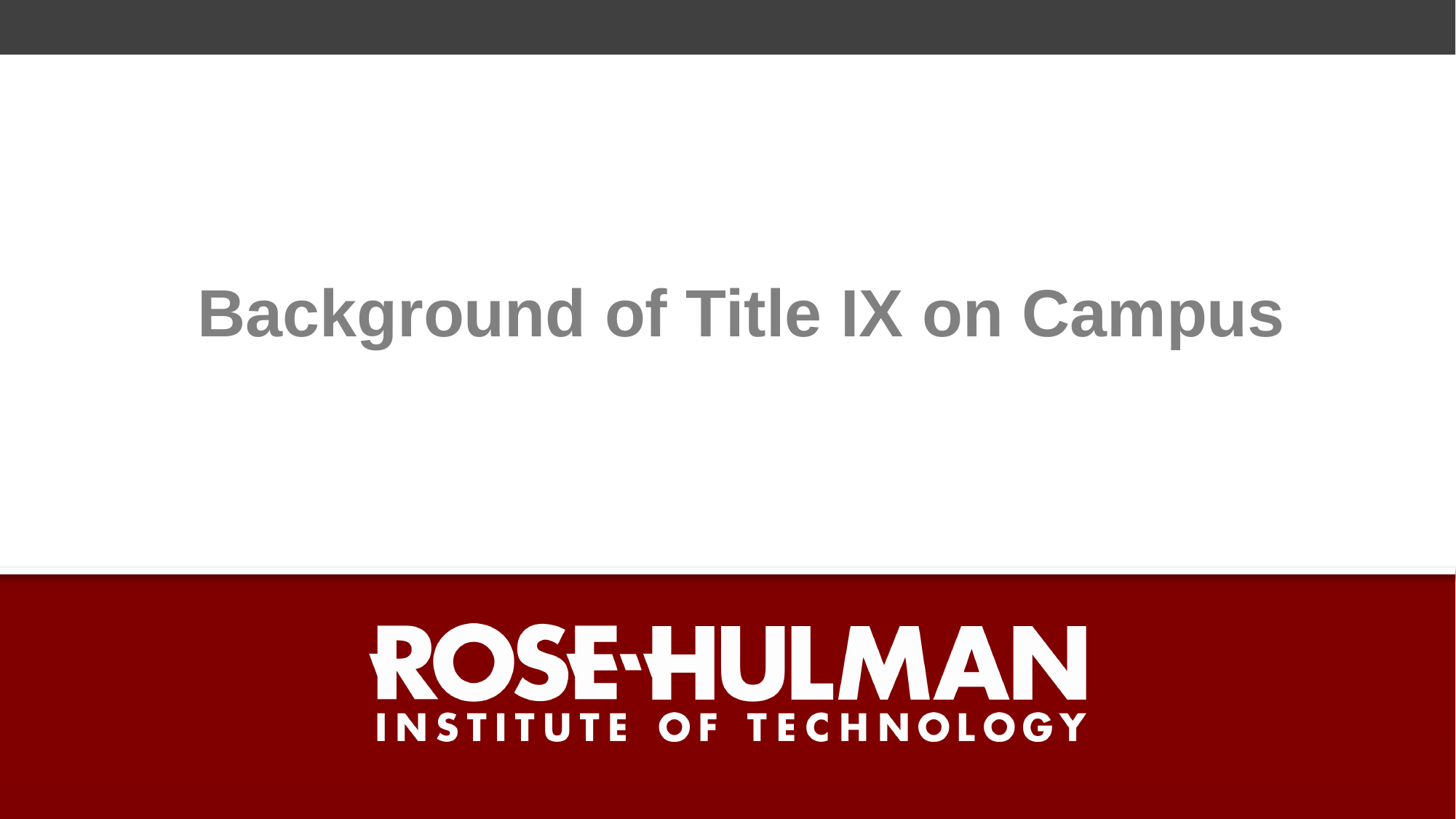

# Background of Title IX on Campus